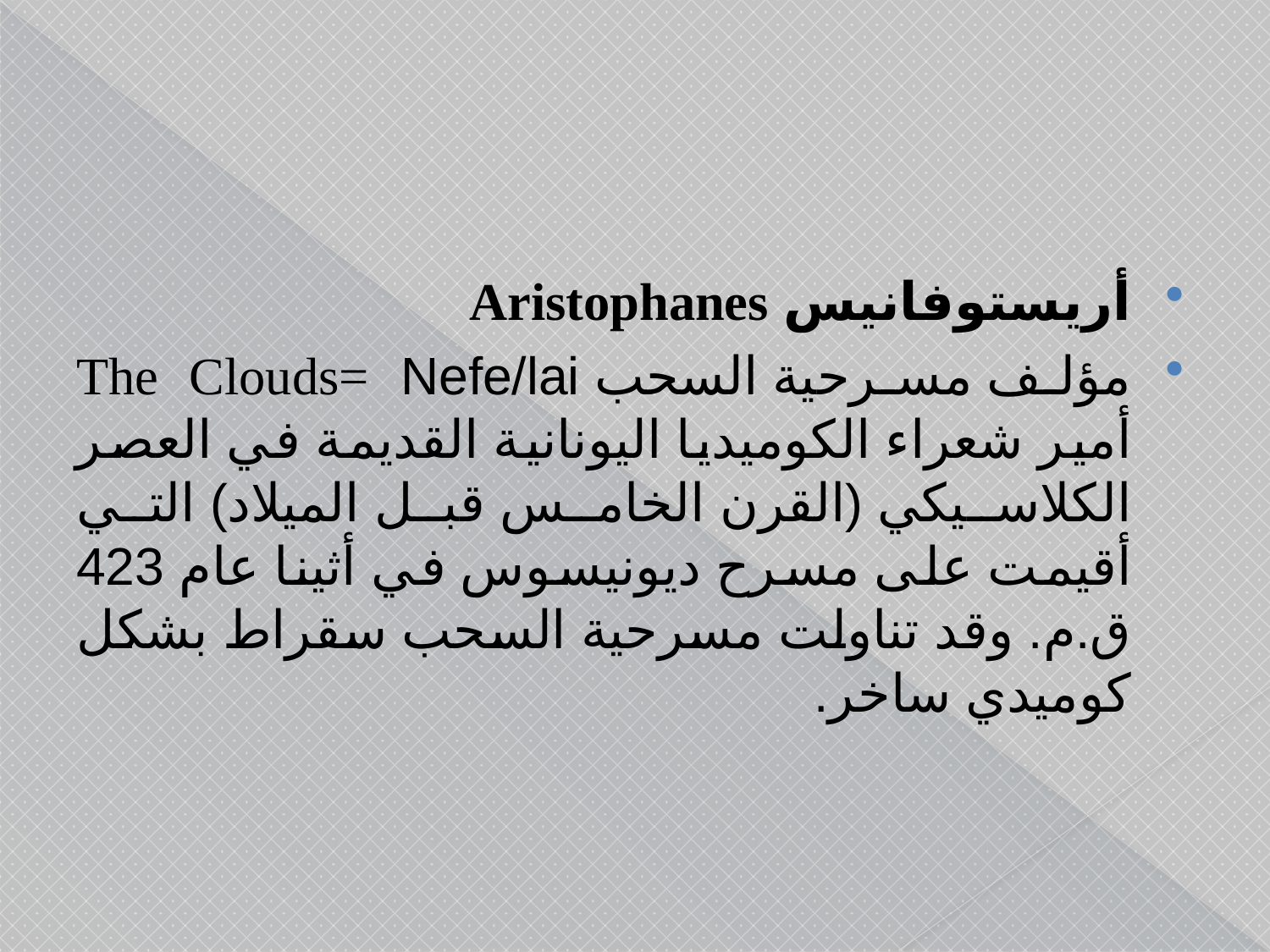

#
أريستوفانيس Aristophanes
مؤلف مسرحية السحب The Clouds= Nefe/lai أمير شعراء الكوميديا اليونانية القديمة في العصر الكلاسيكي (القرن الخامس قبل الميلاد) التي أقيمت على مسرح ديونيسوس في أثينا عام 423 ق.م. وقد تناولت مسرحية السحب سقراط بشكل كوميدي ساخر.